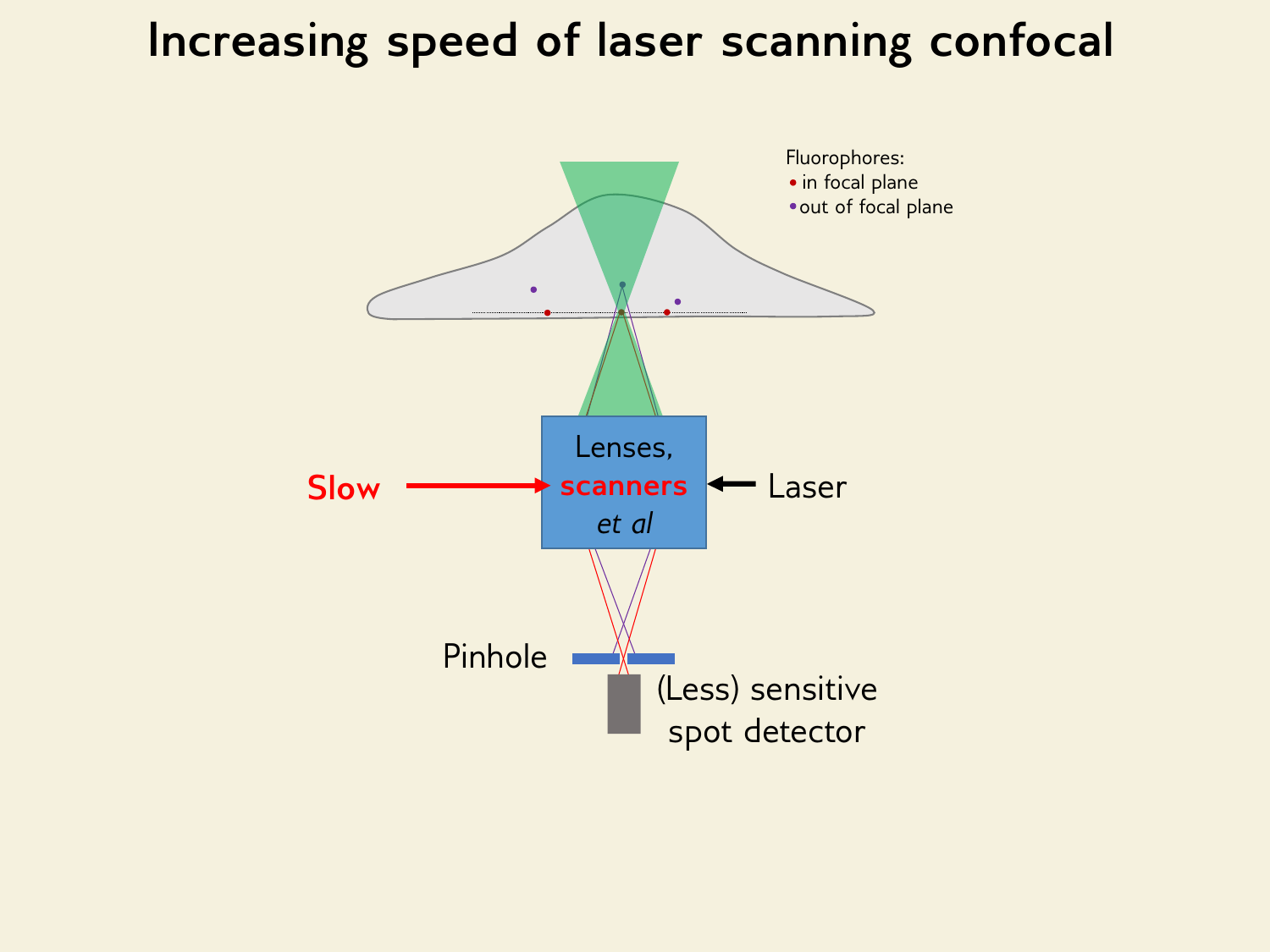

Increasing speed of laser scanning confocal
Fluorophores:
in focal plane
out of focal plane

Lenses, scanners et al
Slow
Laser
Pinhole
(Less) sensitive spot detector